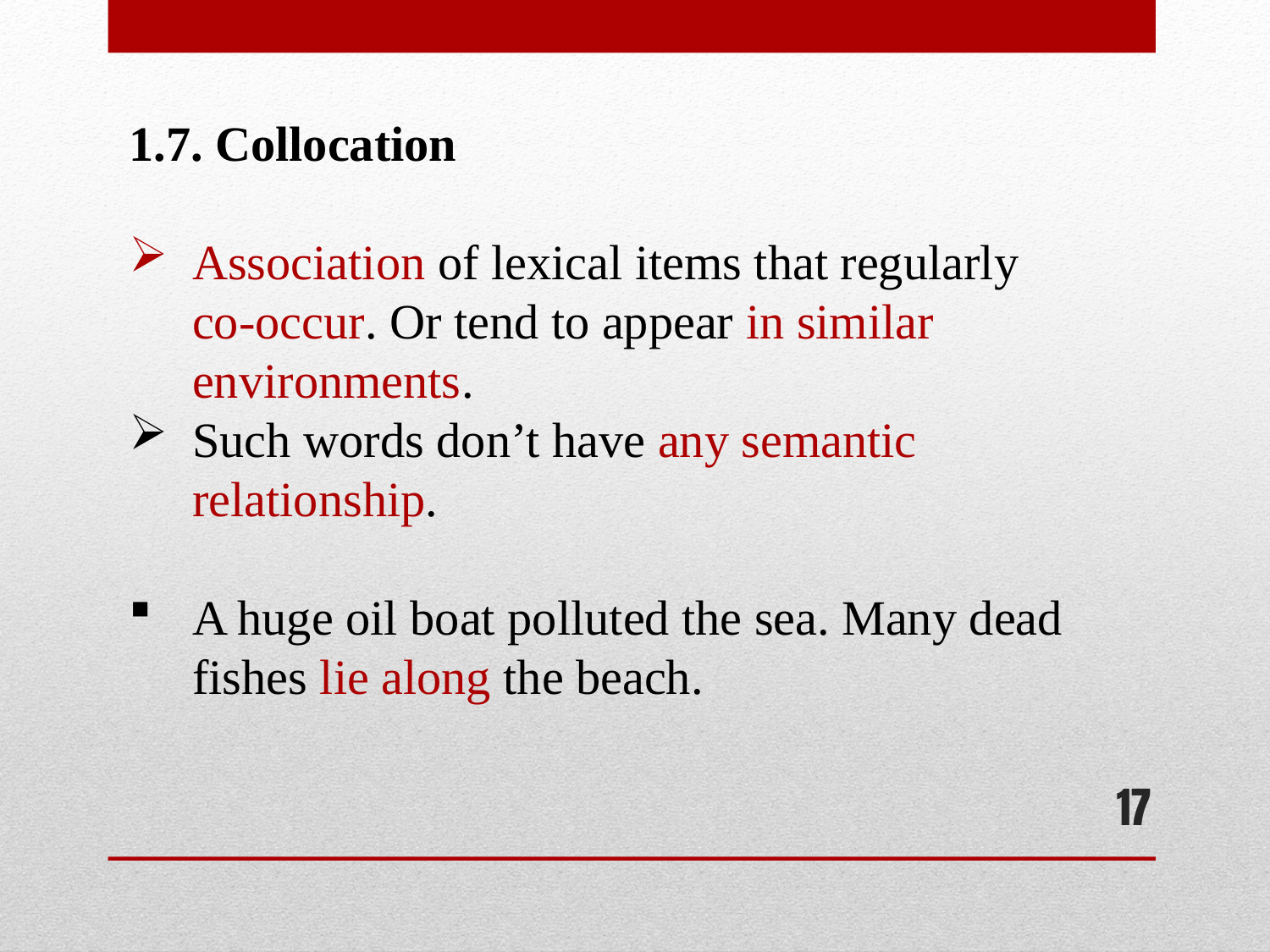

1.7. Collocation

Association of lexical items that regularly     co-occur. Or tend to appear in similar environments.
Such words don’t have any semantic relationship.

A huge oil boat polluted the sea. Many dead fishes lie along the beach.
17